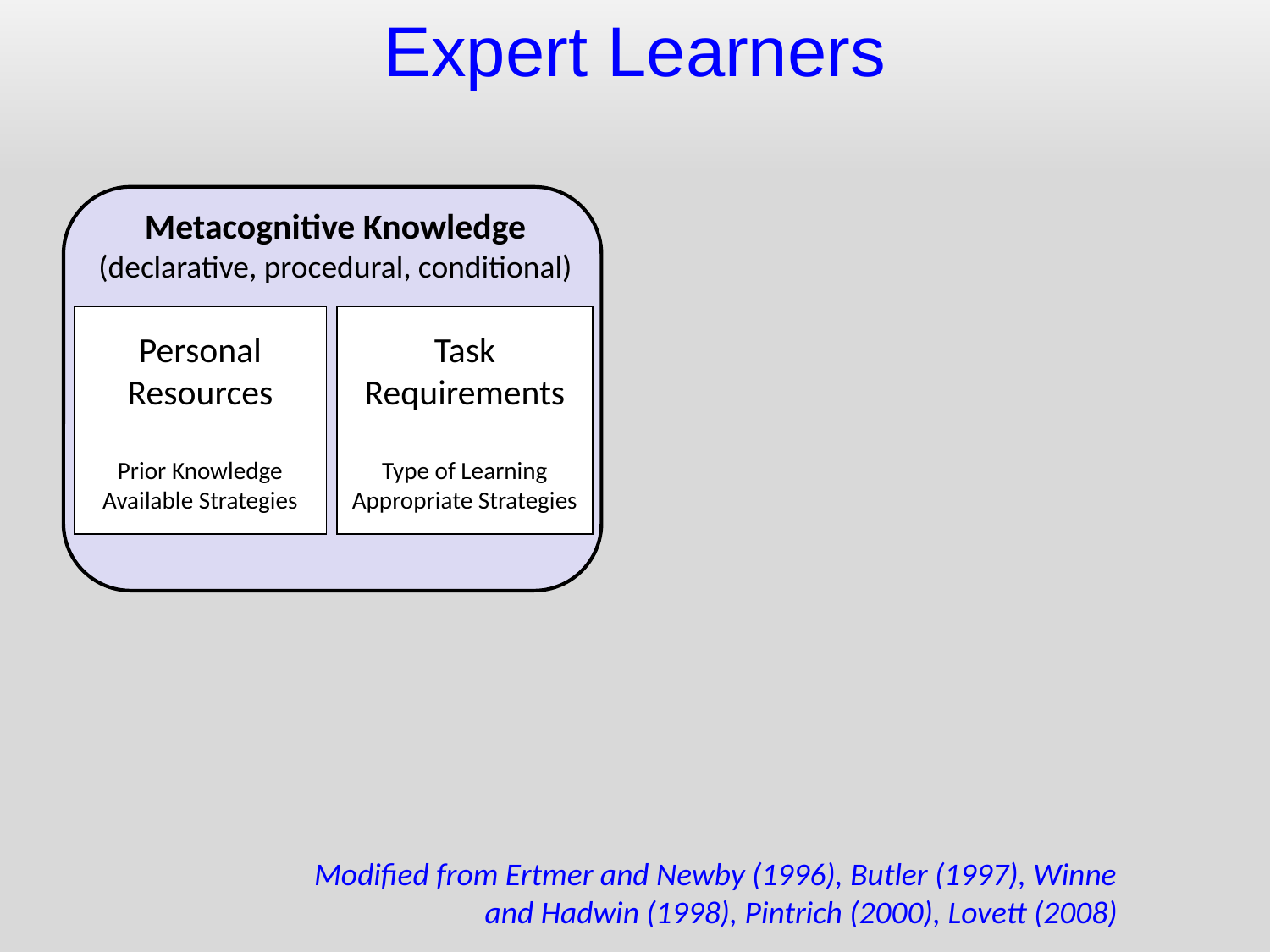

Expert Learners

Metacognitive Knowledge
(declarative, procedural, conditional)
Personal
Resources

Prior Knowledge
Available Strategies
Task
Requirements

Type of Learning
Appropriate Strategies
Modified from Ertmer and Newby (1996), Butler (1997), Winne and Hadwin (1998), Pintrich (2000), Lovett (2008)